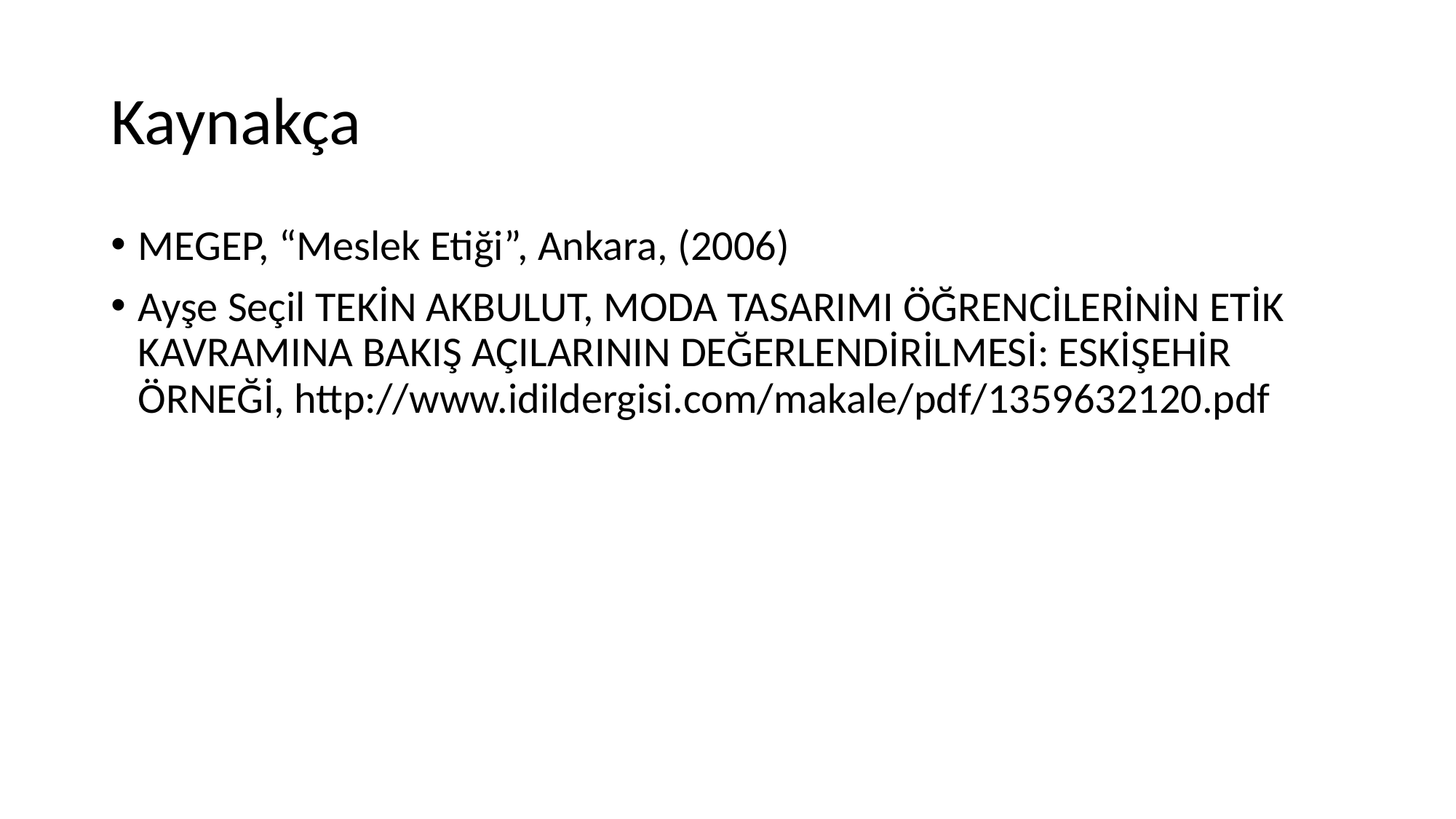

# Kaynakça
MEGEP, “Meslek Etiği”, Ankara, (2006)
Ayşe Seçil TEKİN AKBULUT, MODA TASARIMI ÖĞRENCİLERİNİN ETİK KAVRAMINA BAKIŞ AÇILARININ DEĞERLENDİRİLMESİ: ESKİŞEHİR ÖRNEĞİ, http://www.idildergisi.com/makale/pdf/1359632120.pdf